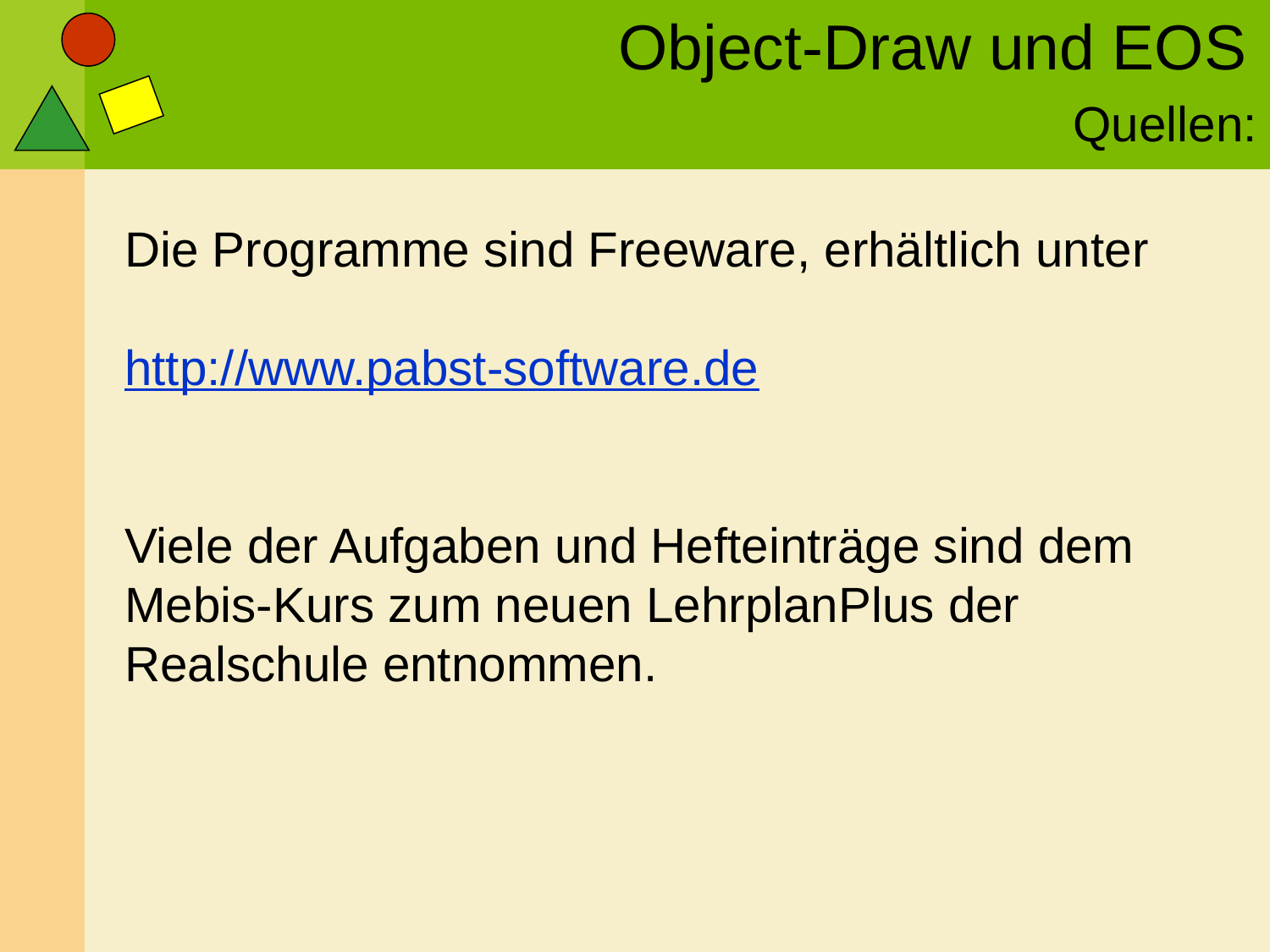

# Quellen:
Die Programme sind Freeware, erhältlich unter

http://www.pabst-software.de

Viele der Aufgaben und Hefteinträge sind dem Mebis-Kurs zum neuen LehrplanPlus der Realschule entnommen.